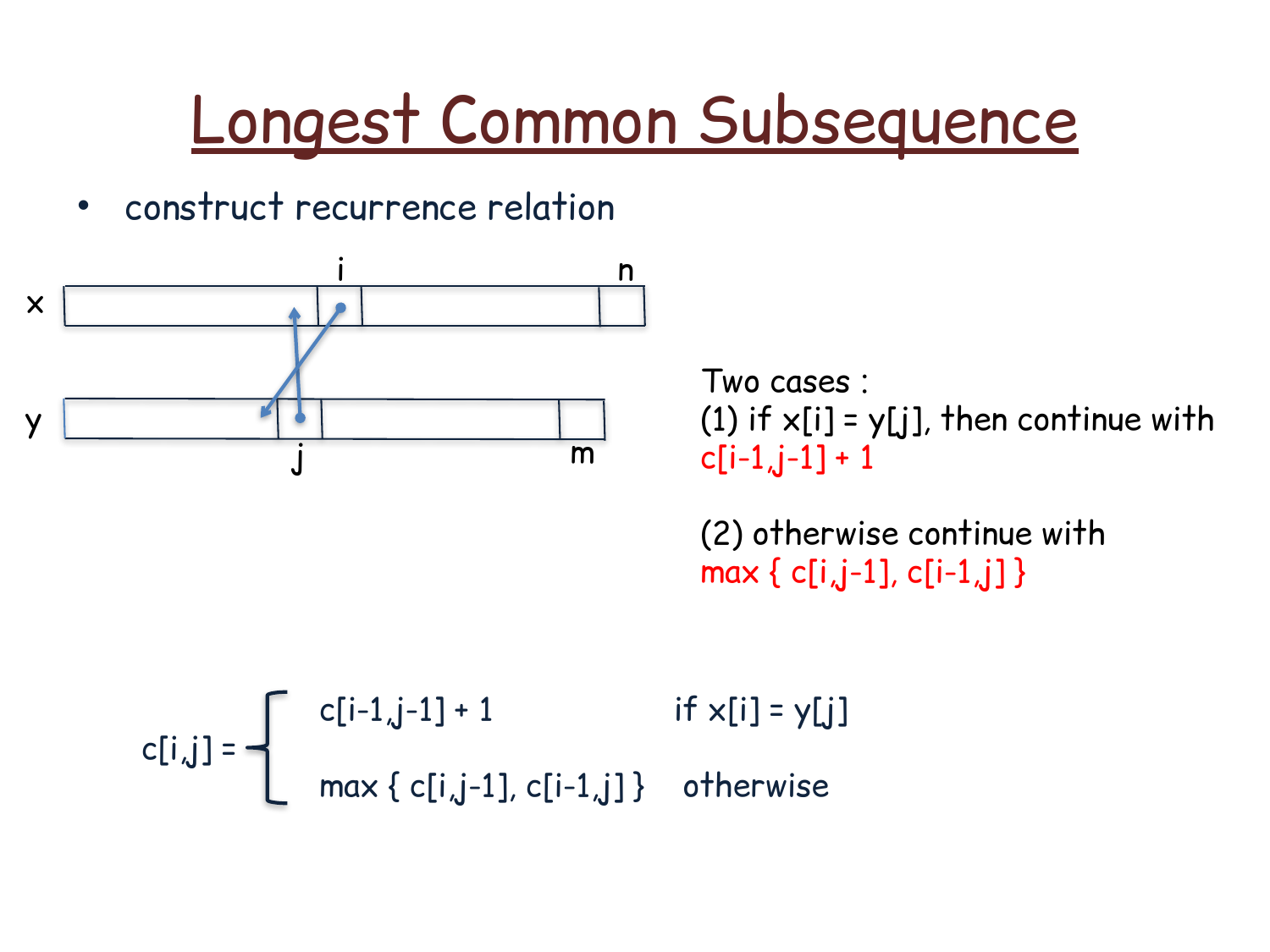

Longest Common Subsequence
construct recurrence relation

i
n
x
Two cases :
if x[i] = y[j], then continue with
c[i-1,j-1] + 1

(2) otherwise continue with
max { c[i,j-1], c[i-1,j] }
y
m
j
c[i-1,j-1] + 1                   if x[i] = y[j]

max { c[i,j-1], c[i-1,j] }    otherwise

c[i,j] =